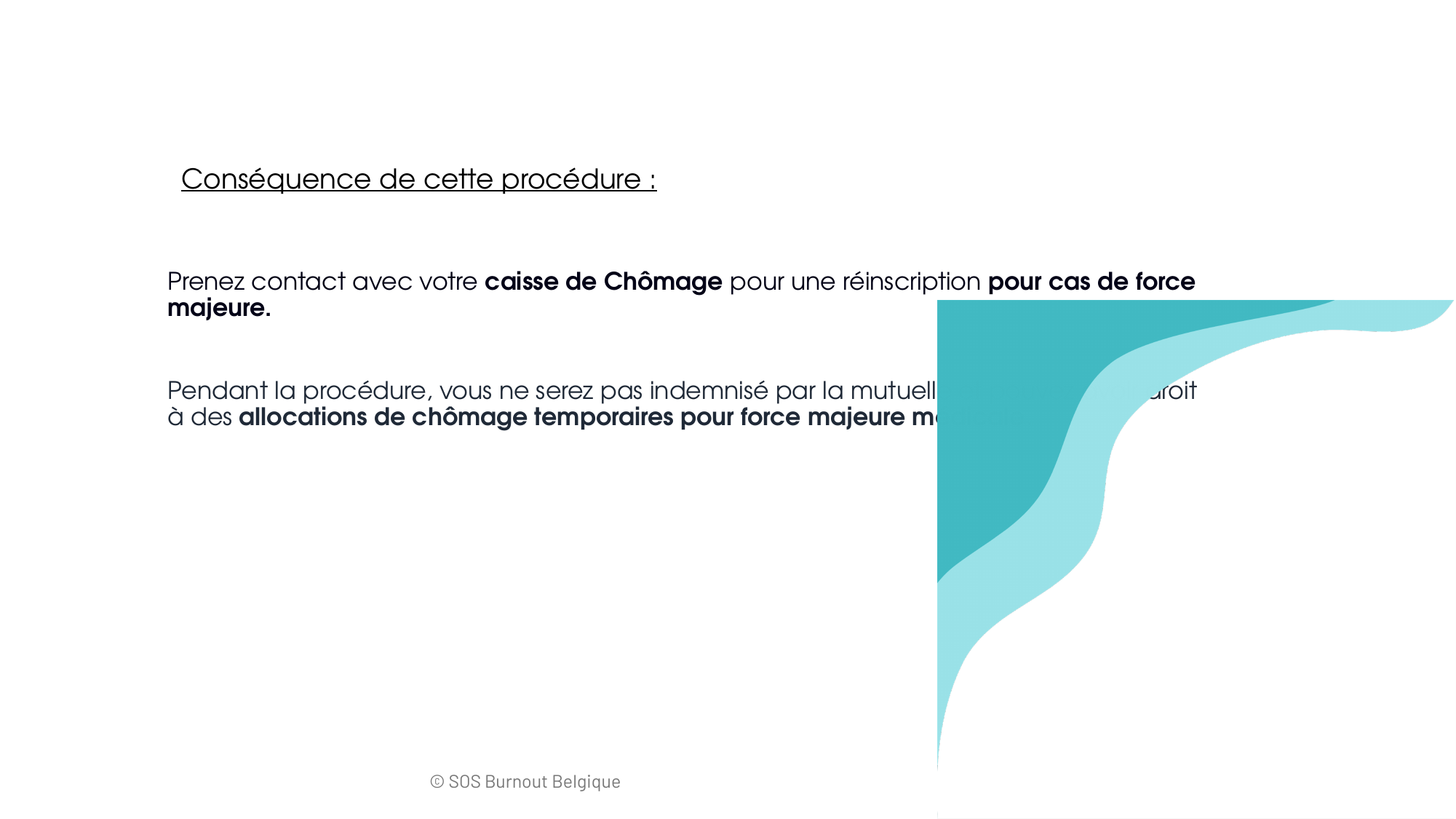

# Conséquence de cette procédure :
Prenez contact avec votre caisse de Chômage pour une réinscription pour cas de force majeure.

Pendant la procédure, vous ne serez pas indemnisé par la mutuelle et pouvez avoir droit à des allocations de chômage temporaires pour force majeure médicale.

© SOS Burnout Belgique